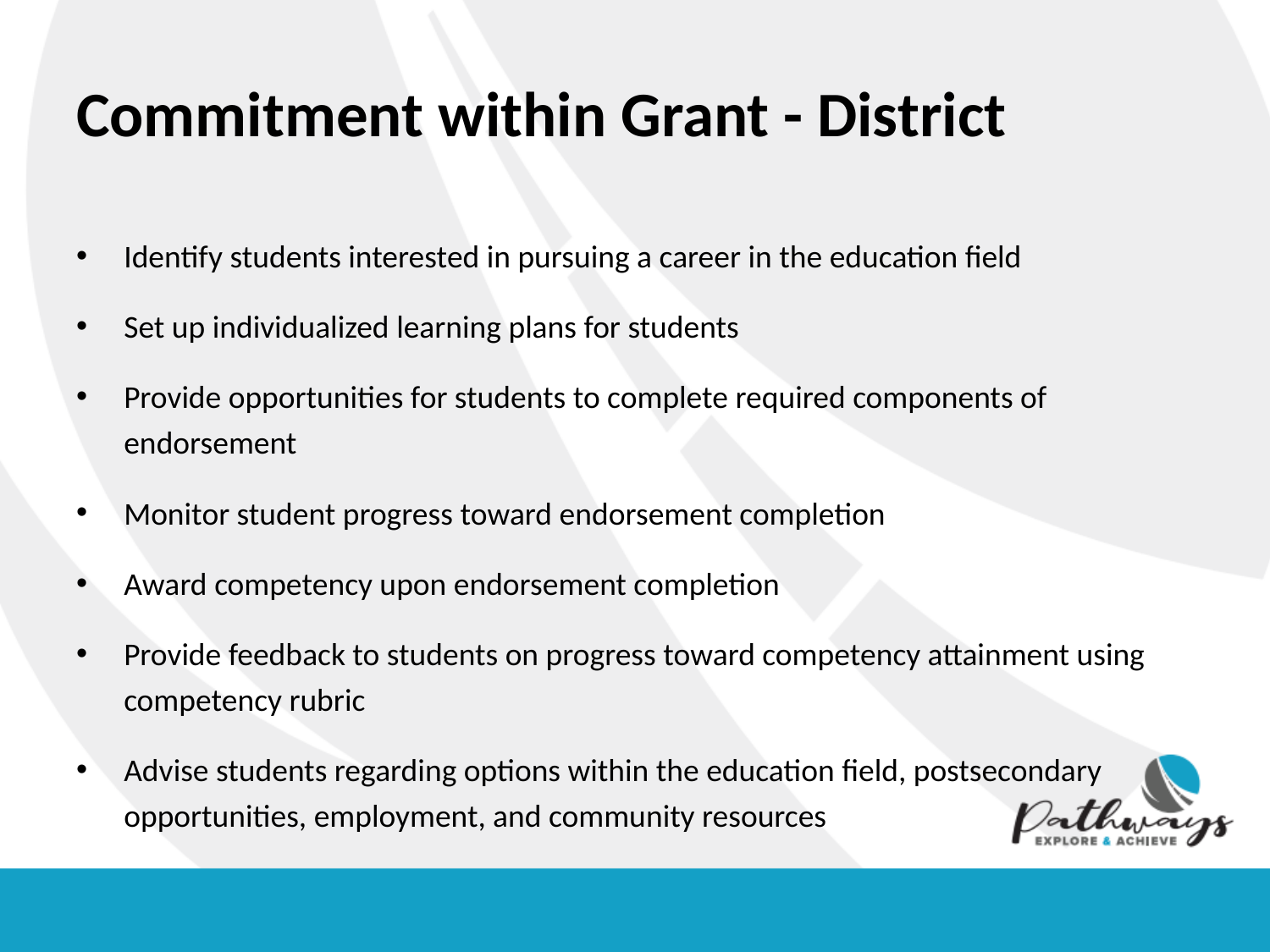

# Commitment within Grant - District
Identify students interested in pursuing a career in the education field
Set up individualized learning plans for students
Provide opportunities for students to complete required components of endorsement
Monitor student progress toward endorsement completion
Award competency upon endorsement completion
Provide feedback to students on progress toward competency attainment using competency rubric
Advise students regarding options within the education field, postsecondary opportunities, employment, and community resources